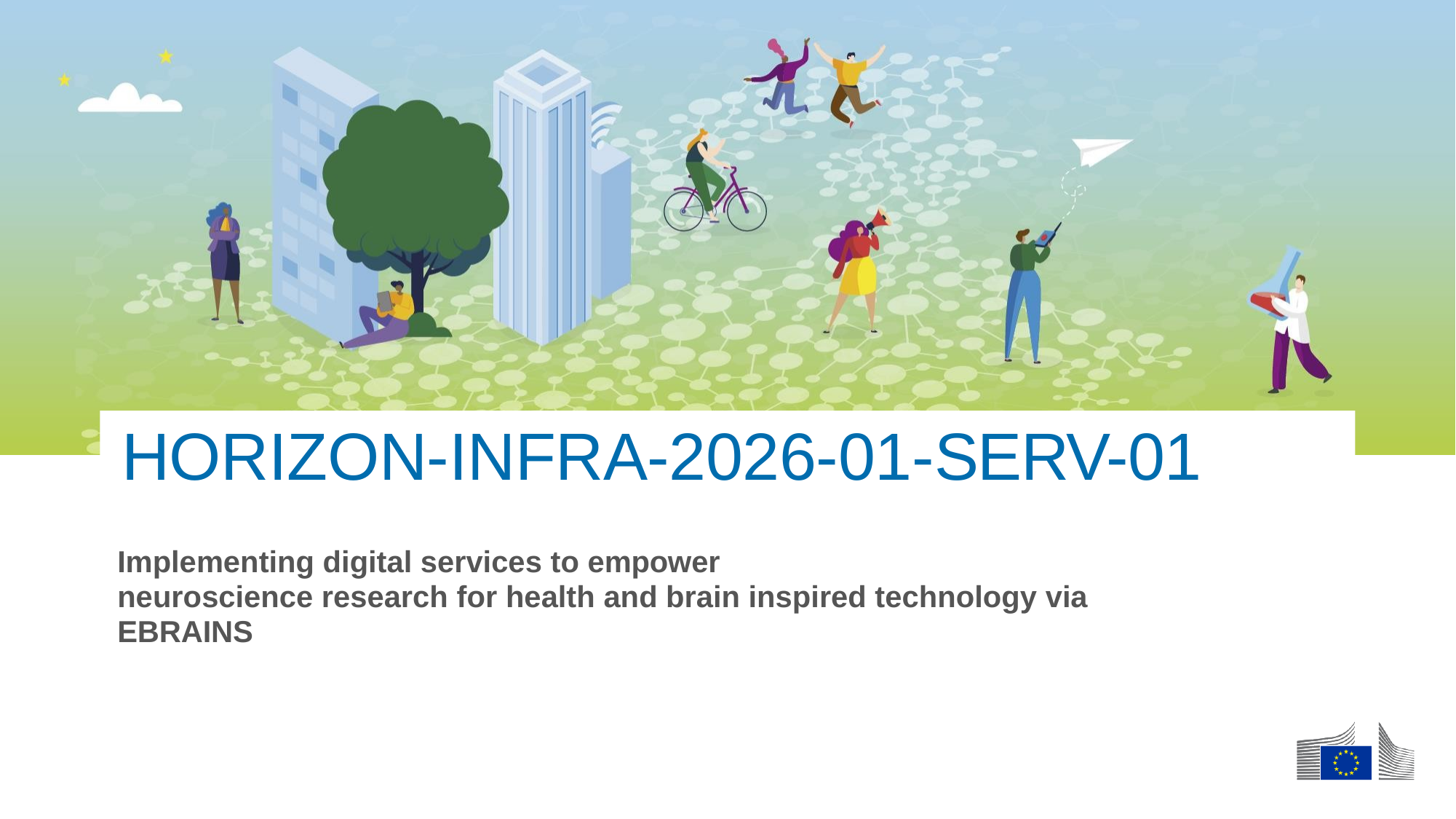

HORIZON-INFRA-2026-01-SERV-01
Implementing digital services to empower
neuroscience research for health and brain inspired technology via EBRAINS